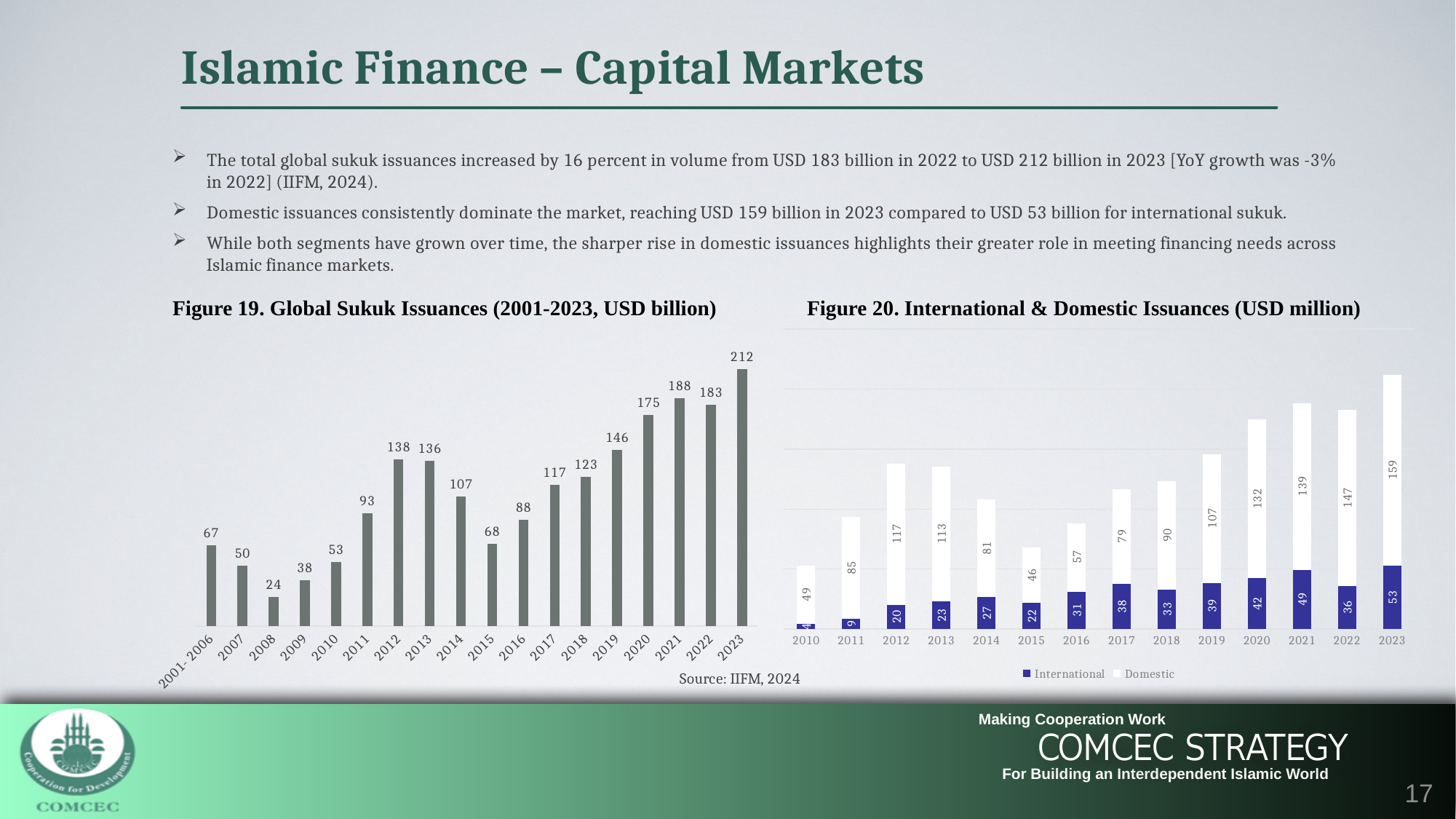

Islamic Finance – Capital Markets

The total global sukuk issuances increased by 16 percent in volume from USD 183 billion in 2022 to USD 212 billion in 2023 [YoY growth was -3% in 2022] (IIFM, 2024).
Domestic issuances consistently dominate the market, reaching USD 159 billion in 2023 compared to USD 53 billion for international sukuk.
While both segments have grown over time, the sharper rise in domestic issuances highlights their greater role in meeting financing needs across Islamic finance markets.

Figure 19. Global Sukuk Issuances (2001-2023, USD billion)
Figure 20. International & Domestic Issuances (USD million)

### Chart

| Category | Million USD |
|---|---|
| 2001- 2006 | 66.8 |
| 2007 | 50.2 |
| 2008 | 24.3 |
| 2009 | 37.9 |
| 2010 | 53.1 |
| 2011 | 93.2 |
| 2012 | 137.6 |
| 2013 | 136.3 |
| 2014 | 107.3 |
| 2015 | 67.8 |
| 2016 | 87.9 |
| 2017 | 116.7 |
| 2018 | 123.2 |
| 2019 | 145.7 |
| 2020 | 174.6 |
| 2021 | 188.1 |
| 2022 | 182.715 |
| 2023 | 212.0 |

### Chart

| Category |  |  |
|---|---|---|
| 2010 | 4.2 | 48.9 |
| 2011 | 8.7 | 84.5 |
| 2012 | 20.3 | 117.3 |
| 2013 | 23.0 | 112.6 |
| 2014 | 26.7 | 81.1 |
| 2015 | 21.9 | 45.9 |
| 2016 | 31.2 | 57.1 |
| 2017 | 37.6 | 79.1 |
| 2018 | 33.0 | 90.2 |
| 2019 | 38.5 | 107.2 |
| 2020 | 42.4 | 132.2 |
| 2021 | 49.4 | 138.7 |
| 2022 | 35.7 | 147.0 |
| 2023 | 52.7 | 159.4 |
Source: IIFM, 2024